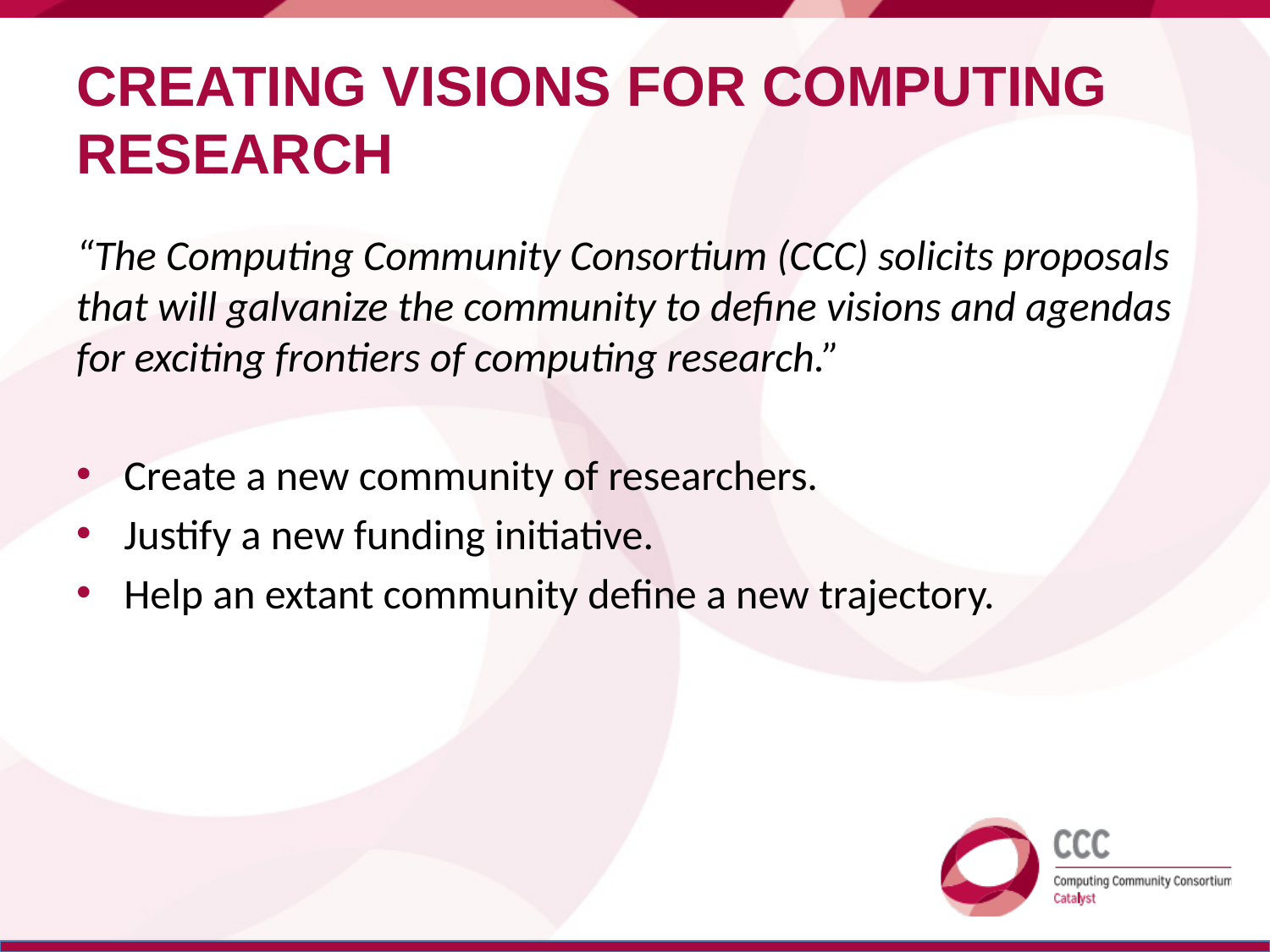

# Creating Visions for Computing Research
“The Computing Community Consortium (CCC) solicits proposals that will galvanize the community to define visions and agendas for exciting frontiers of computing research.”

Create a new community of researchers.
Justify a new funding initiative.
Help an extant community define a new trajectory.